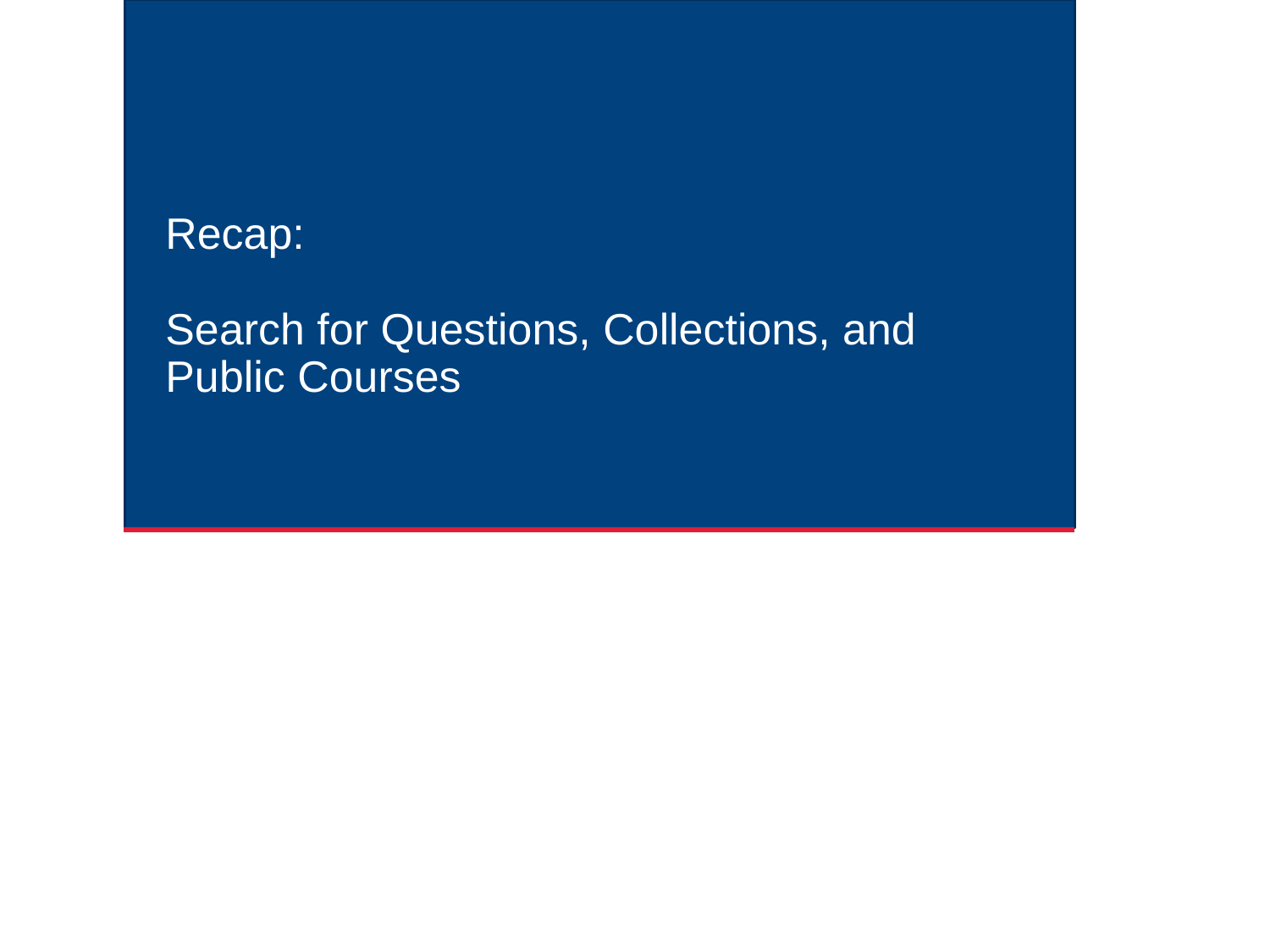

# Recap:

Search for Questions, Collections, and Public Courses